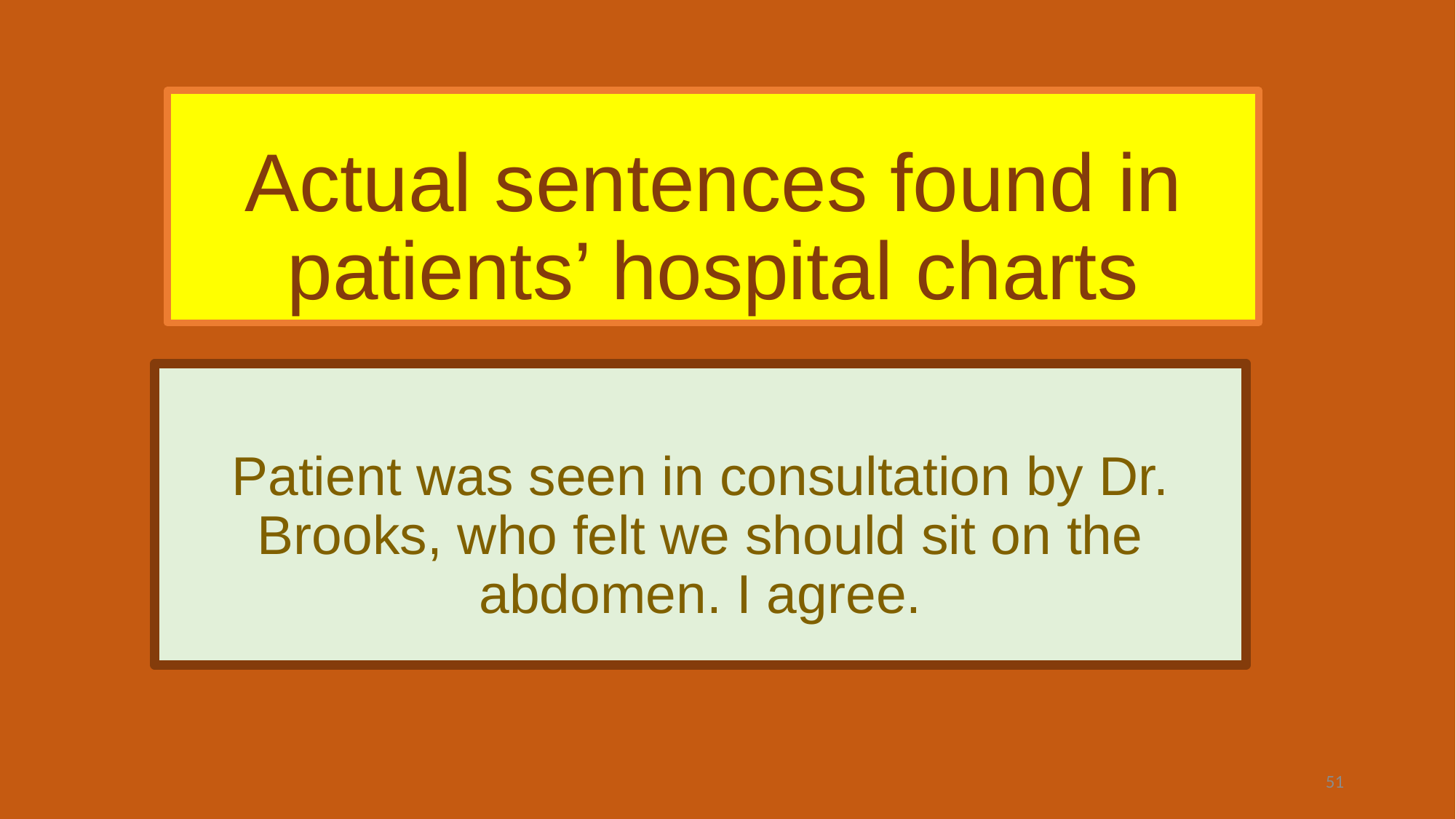

# Actual sentences found in patients’ hospital charts

Patient was seen in consultation by Dr. Brooks, who felt we should sit on the abdomen. I agree.

51
body X-rays